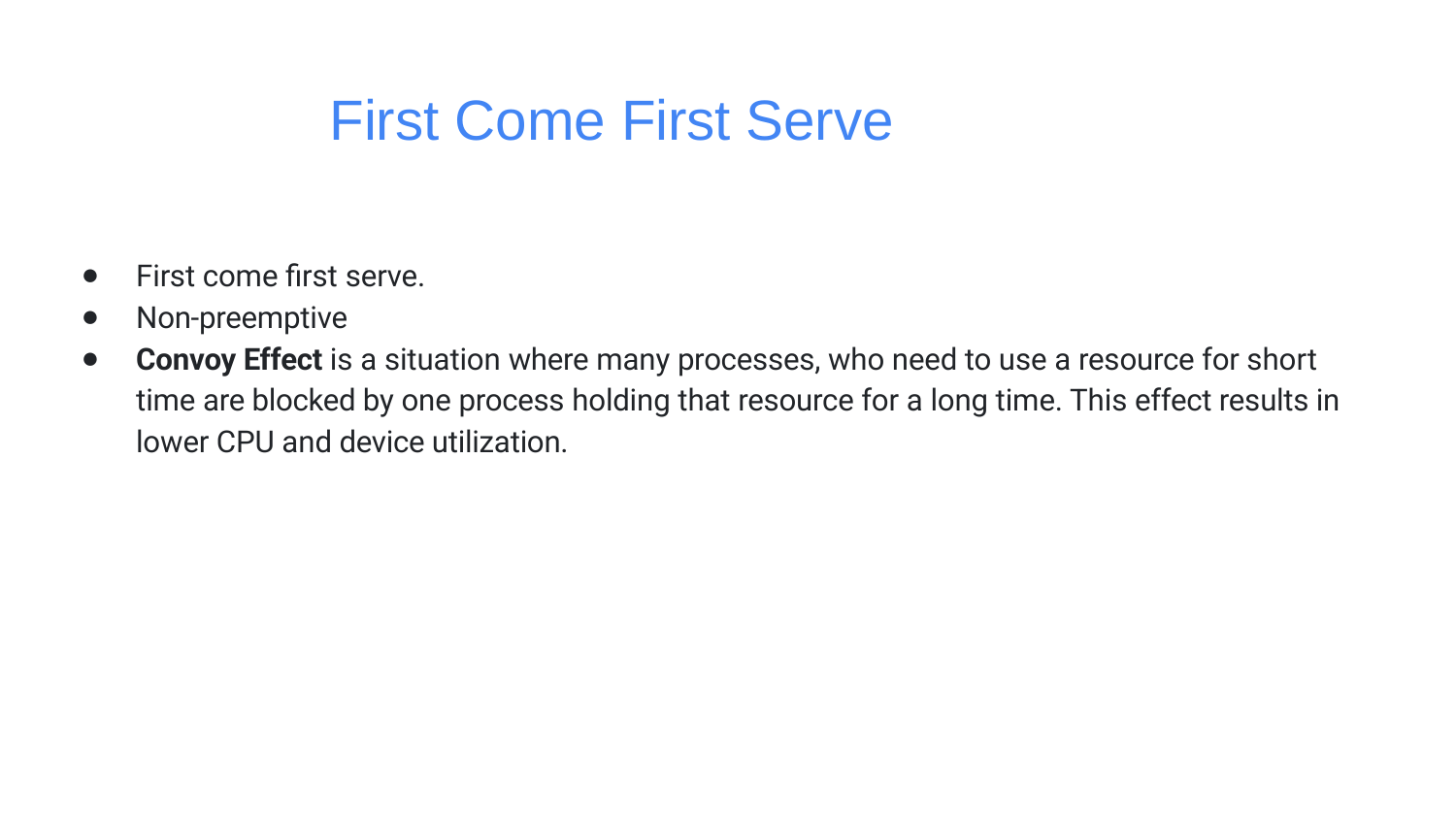

# First Come First Serve
First come ﬁrst serve.
Non-preemptive
Convoy Effect is a situation where many processes, who need to use a resource for short  time are blocked by one process holding that resource for a long time. This effect results in  lower CPU and device utilization.